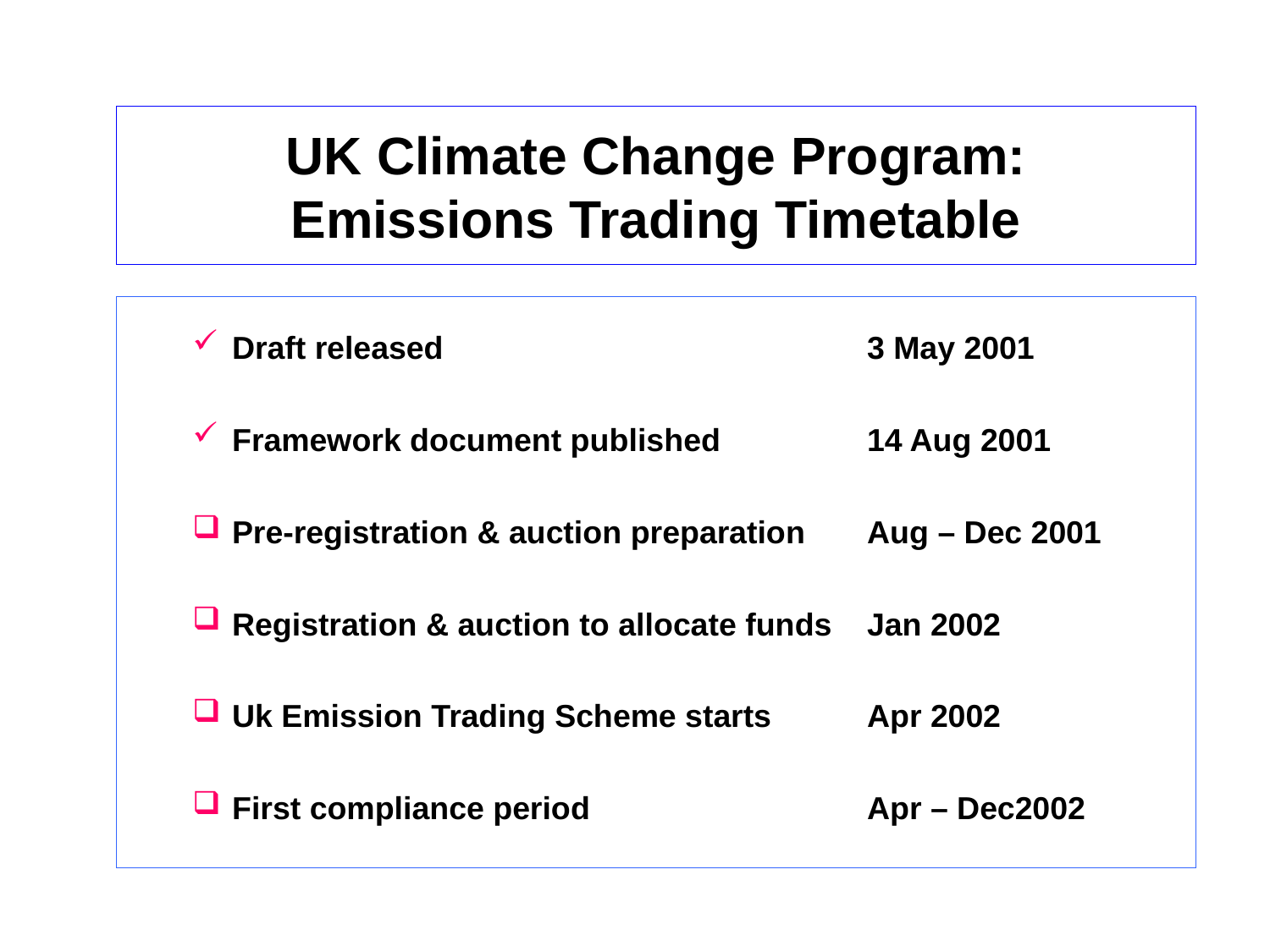

# UK Climate Change Program: Emissions Trading Timetable

Draft released 				3 May 2001

Framework document published 		14 Aug 2001

Pre-registration & auction preparation	Aug – Dec 2001

Registration & auction to allocate funds	Jan 2002

Uk Emission Trading Scheme starts	Apr 2002

First compliance period			Apr – Dec2002